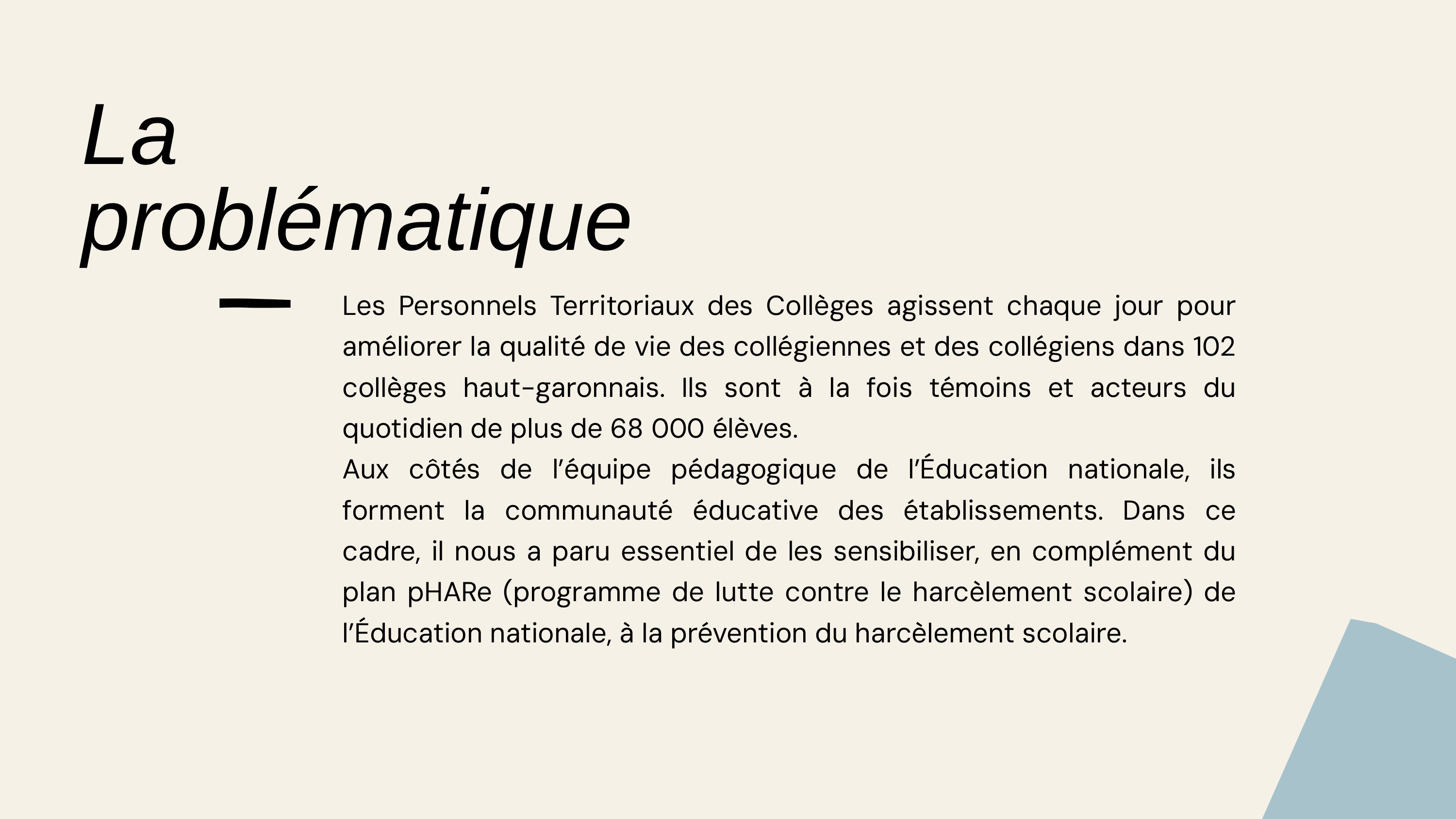

La problématique
Les Personnels Territoriaux des Collèges agissent chaque jour pour améliorer la qualité de vie des collégiennes et des collégiens dans 102 collèges haut-garonnais. Ils sont à la fois témoins et acteurs du quotidien de plus de 68 000 élèves.
Aux côtés de l’équipe pédagogique de l’Éducation nationale, ils forment la communauté éducative des établissements. Dans ce cadre, il nous a paru essentiel de les sensibiliser, en complément du plan pHARe (programme de lutte contre le harcèlement scolaire) de l’Éducation nationale, à la prévention du harcèlement scolaire.